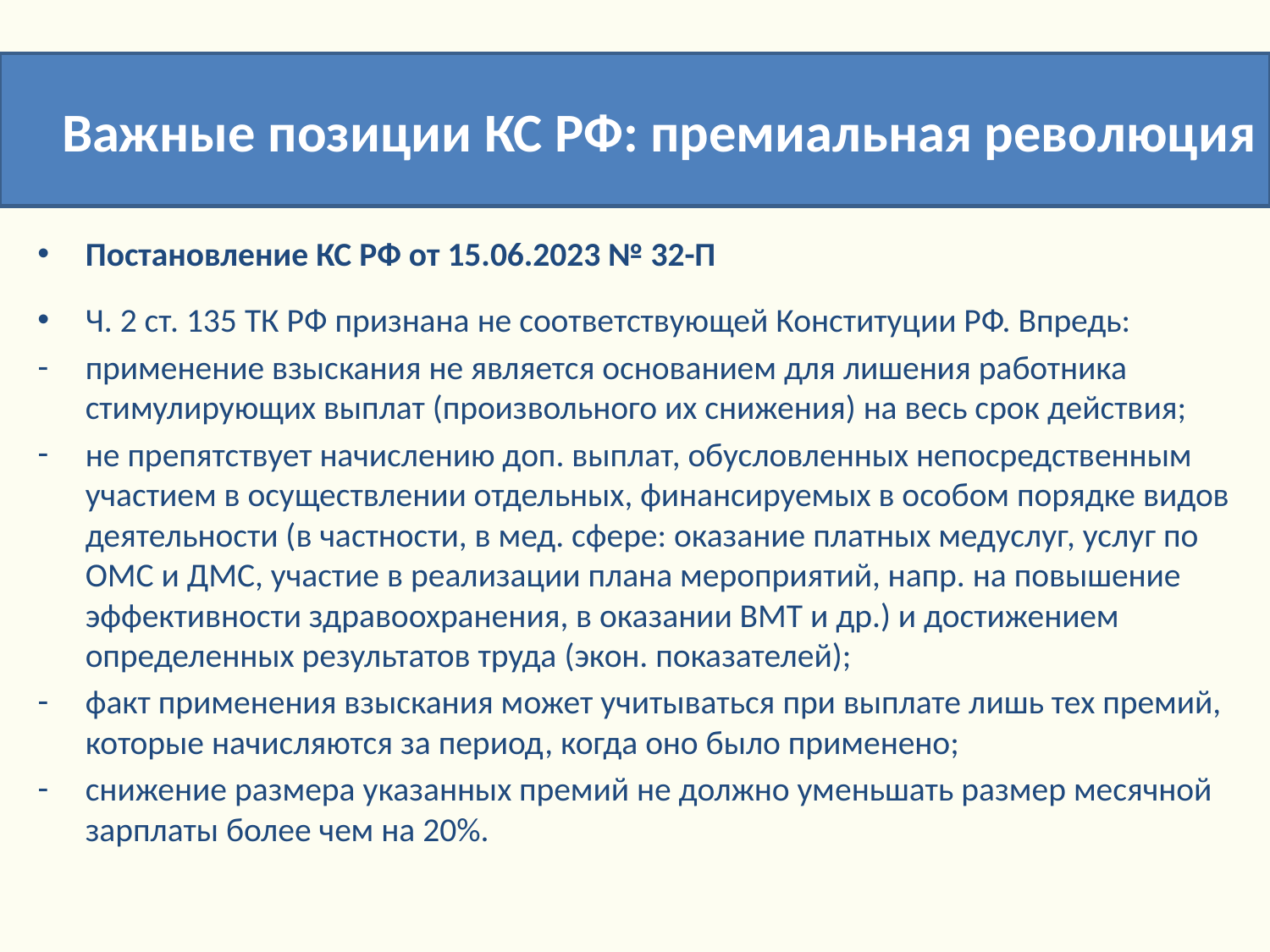

Важные позиции КС РФ: премиальная революция
Постановление КС РФ от 15.06.2023 № 32-П

Ч. 2 ст. 135 ТК РФ признана не соответствующей Конституции РФ. Впредь:
применение взыскания не является основанием для лишения работника стимулирующих выплат (произвольного их снижения) на весь срок действия;
не препятствует начислению доп. выплат, обусловленных непосредственным участием в осуществлении отдельных, финансируемых в особом порядке видов деятельности (в частности, в мед. сфере: оказание платных медуслуг, услуг по ОМС и ДМС, участие в реализации плана мероприятий, напр. на повышение эффективности здравоохранения, в оказании ВМТ и др.) и достижением определенных результатов труда (экон. показателей);
факт применения взыскания может учитываться при выплате лишь тех премий, которые начисляются за период, когда оно было применено;
снижение размера указанных премий не должно уменьшать размер месячной зарплаты более чем на 20%.